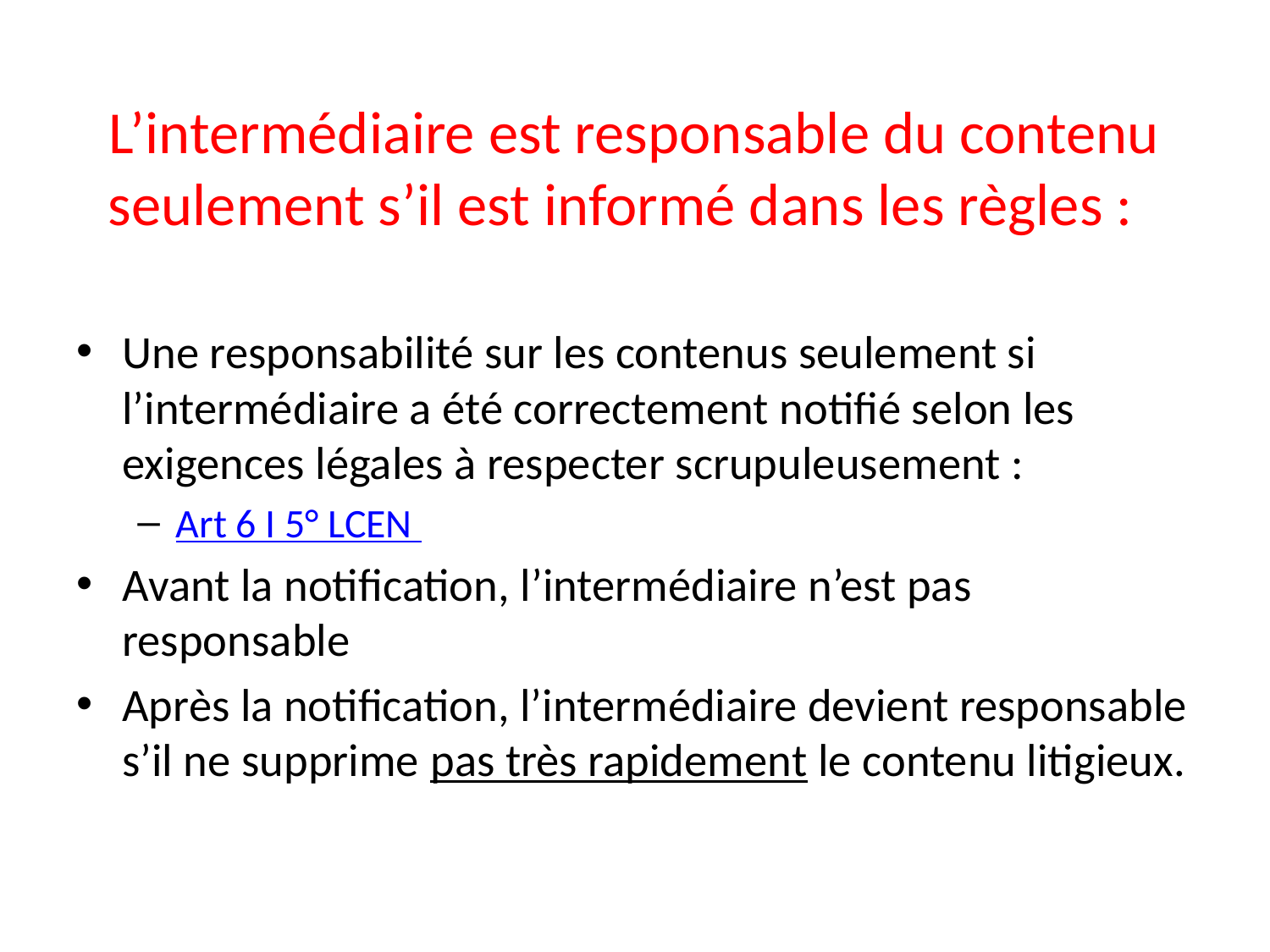

# L’intermédiaire est responsable du contenu seulement s’il est informé dans les règles :
Une responsabilité sur les contenus seulement si l’intermédiaire a été correctement notifié selon les exigences légales à respecter scrupuleusement :
Art 6 I 5° LCEN
Avant la notification, l’intermédiaire n’est pas responsable
Après la notification, l’intermédiaire devient responsable s’il ne supprime pas très rapidement le contenu litigieux.